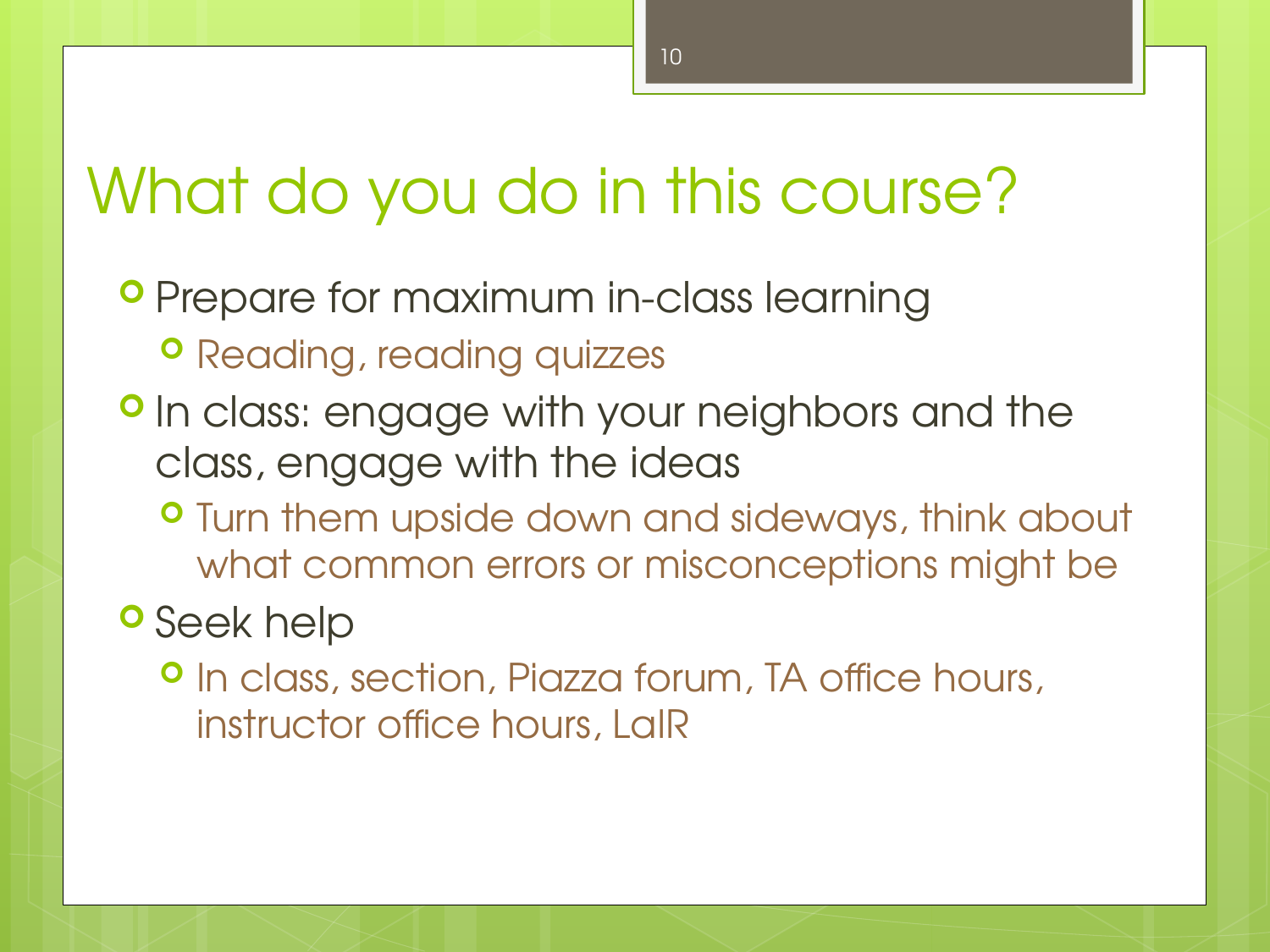

10
# What do you do in this course?
Prepare for maximum in-class learning
Reading, reading quizzes
In class: engage with your neighbors and the class, engage with the ideas
Turn them upside down and sideways, think about what common errors or misconceptions might be
Seek help
In class, section, Piazza forum, TA office hours, instructor office hours, LaIR
The ideas, not your neighbors